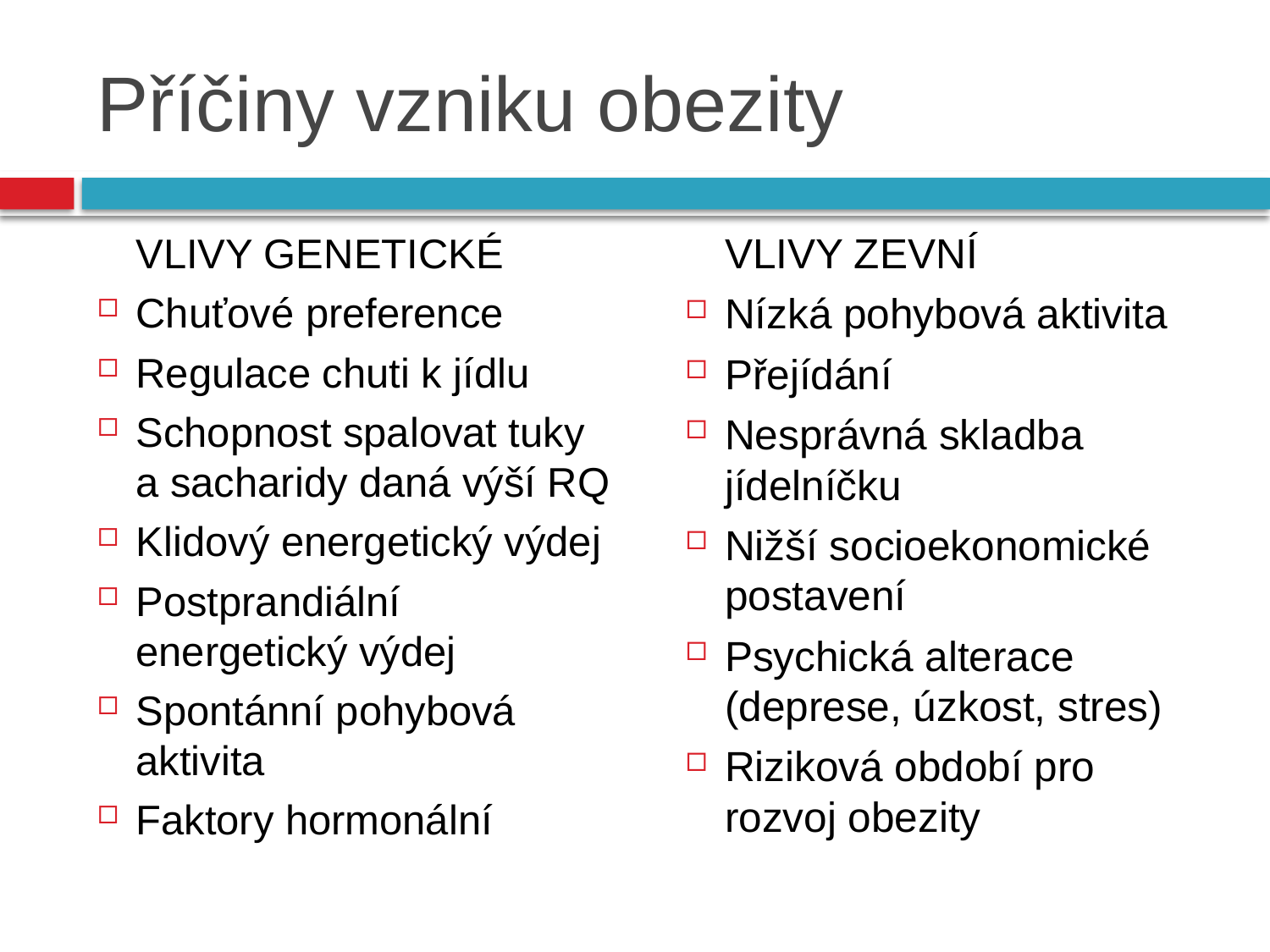

# Příčiny vzniku obezity
	VLIVY GENETICKÉ
Chuťové preference
Regulace chuti k jídlu
Schopnost spalovat tuky a sacharidy daná výší RQ
Klidový energetický výdej
Postprandiální energetický výdej
Spontánní pohybová aktivita
Faktory hormonální

	VLIVY ZEVNÍ
Nízká pohybová aktivita
Přejídání
Nesprávná skladba jídelníčku
Nižší socioekonomické postavení
Psychická alterace (deprese, úzkost, stres)
Riziková období pro rozvoj obezity